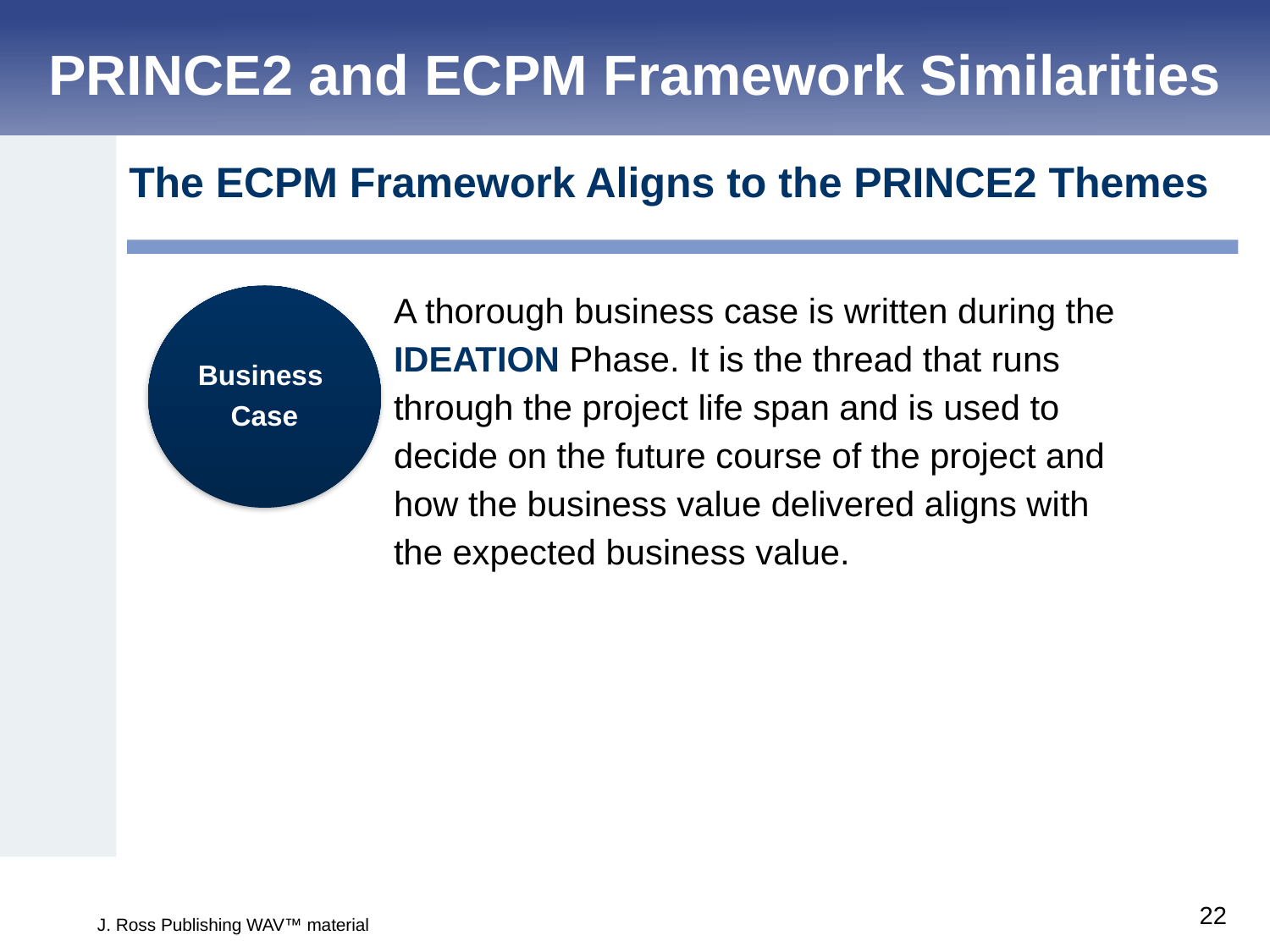

PRINCE2 and ECPM Framework Similarities
The ECPM Framework Aligns to the PRINCE2 Themes
A thorough business case is written during the IDEATION Phase. It is the thread that runs through the project life span and is used to decide on the future course of the project and how the business value delivered aligns with the expected business value.

Business
Case

22
J. Ross Publishing WAV™ material